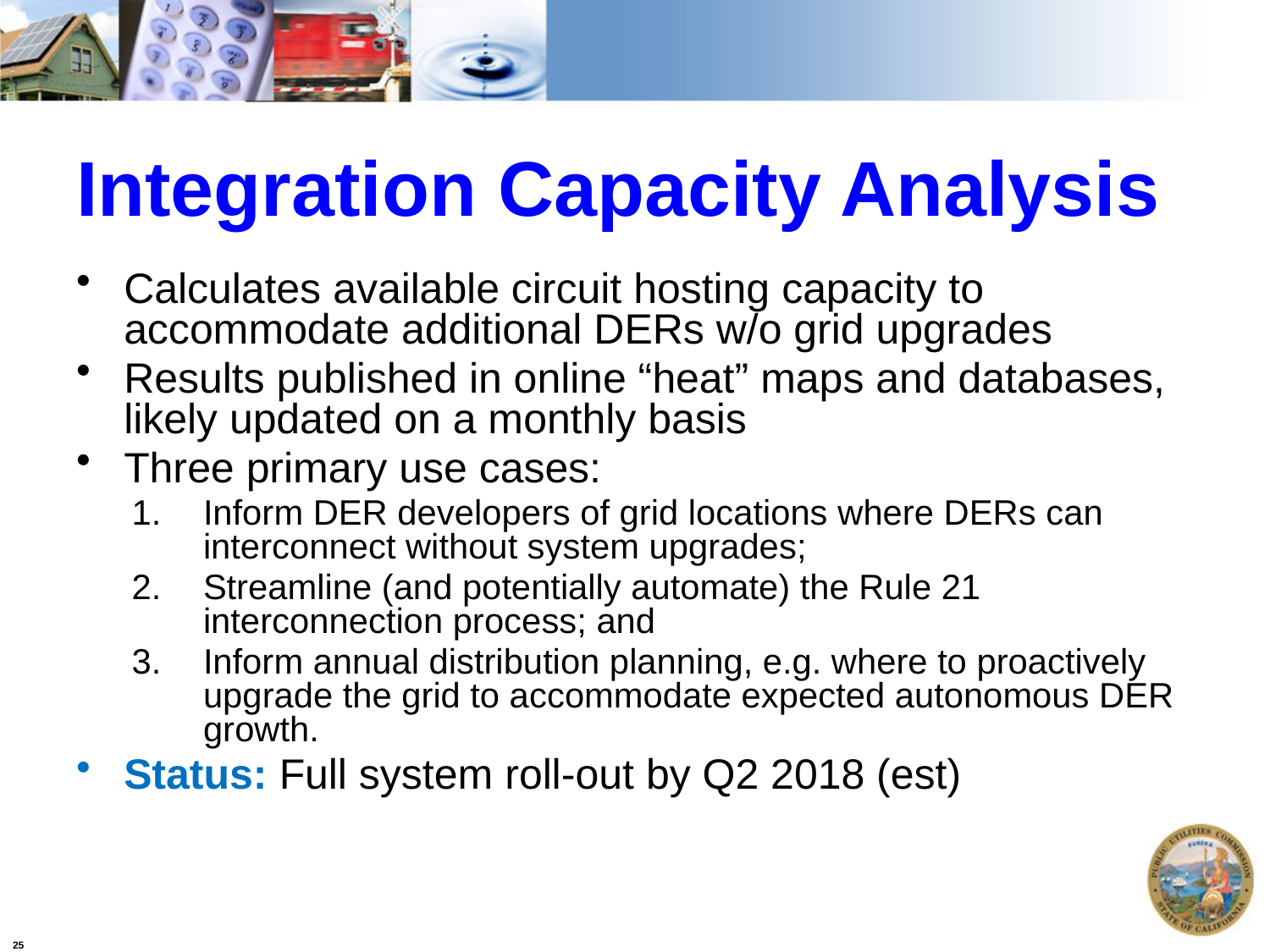

# Integration Capacity Analysis
Calculates available circuit hosting capacity to accommodate additional DERs w/o grid upgrades
Results published in online “heat” maps and databases, likely updated on a monthly basis
Three primary use cases:
Inform DER developers of grid locations where DERs can interconnect without system upgrades;
Streamline (and potentially automate) the Rule 21 interconnection process; and
Inform annual distribution planning, e.g. where to proactively upgrade the grid to accommodate expected autonomous DER growth.
Status: Full system roll-out by Q2 2018 (est)
25